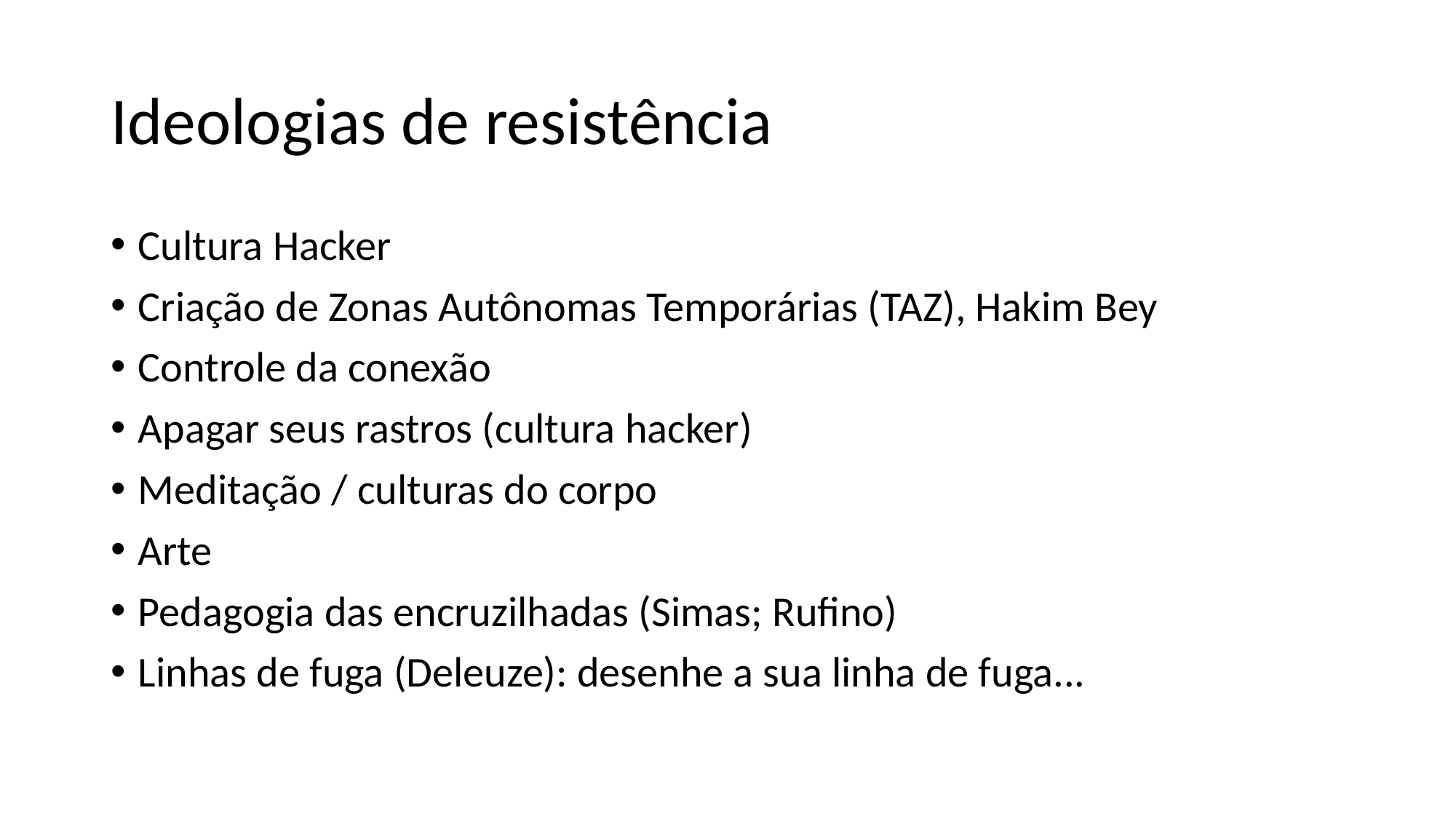

# Ideologias de resistência
Cultura Hacker
Criação de Zonas Autônomas Temporárias (TAZ), Hakim Bey
Controle da conexão
Apagar seus rastros (cultura hacker)
Meditação / culturas do corpo
Arte
Pedagogia das encruzilhadas (Simas; Rufino)
Linhas de fuga (Deleuze): desenhe a sua linha de fuga...